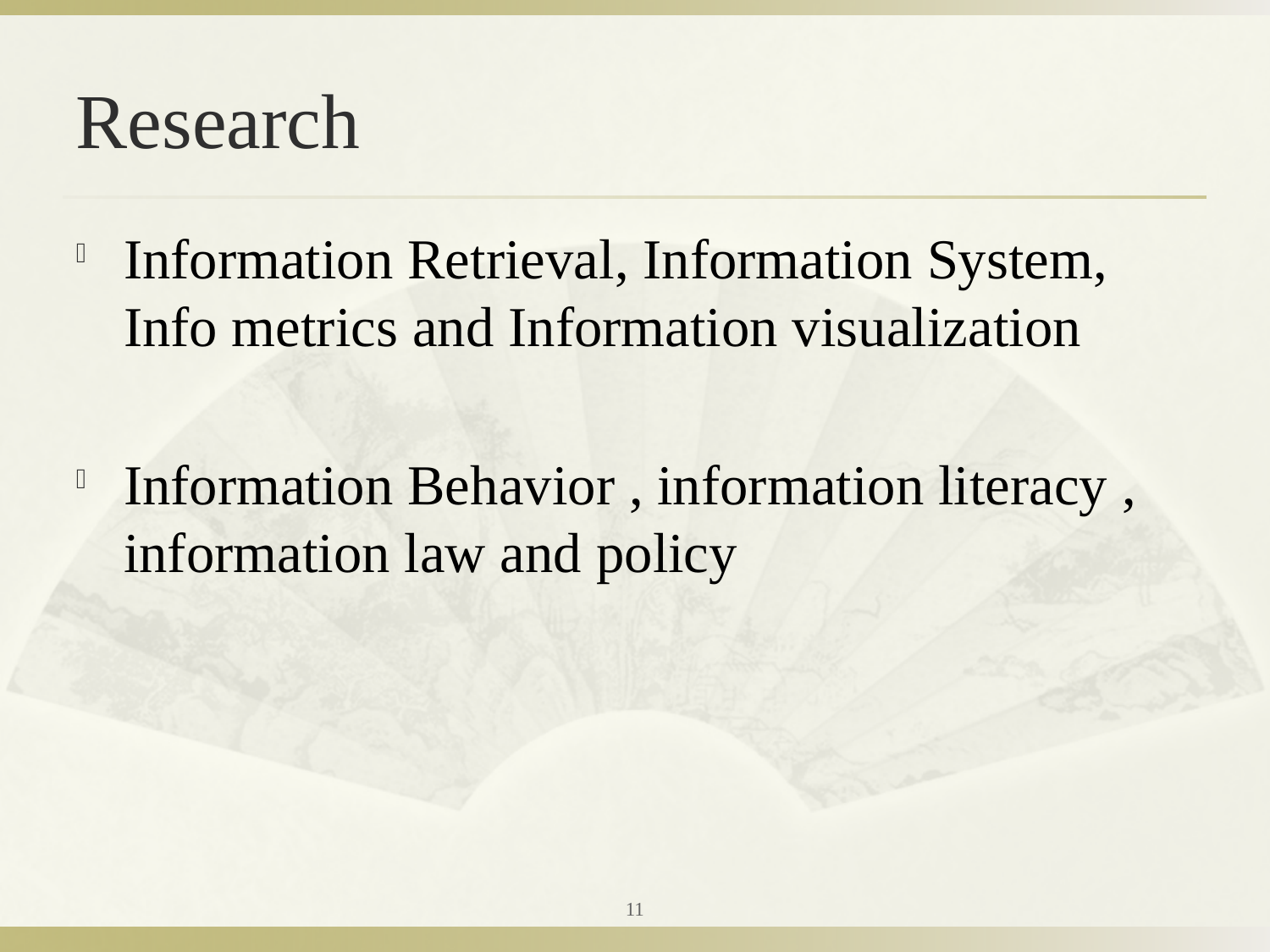

# Research
Information Retrieval, Information System, Info metrics and Information visualization

Information Behavior , information literacy , information law and policy

11